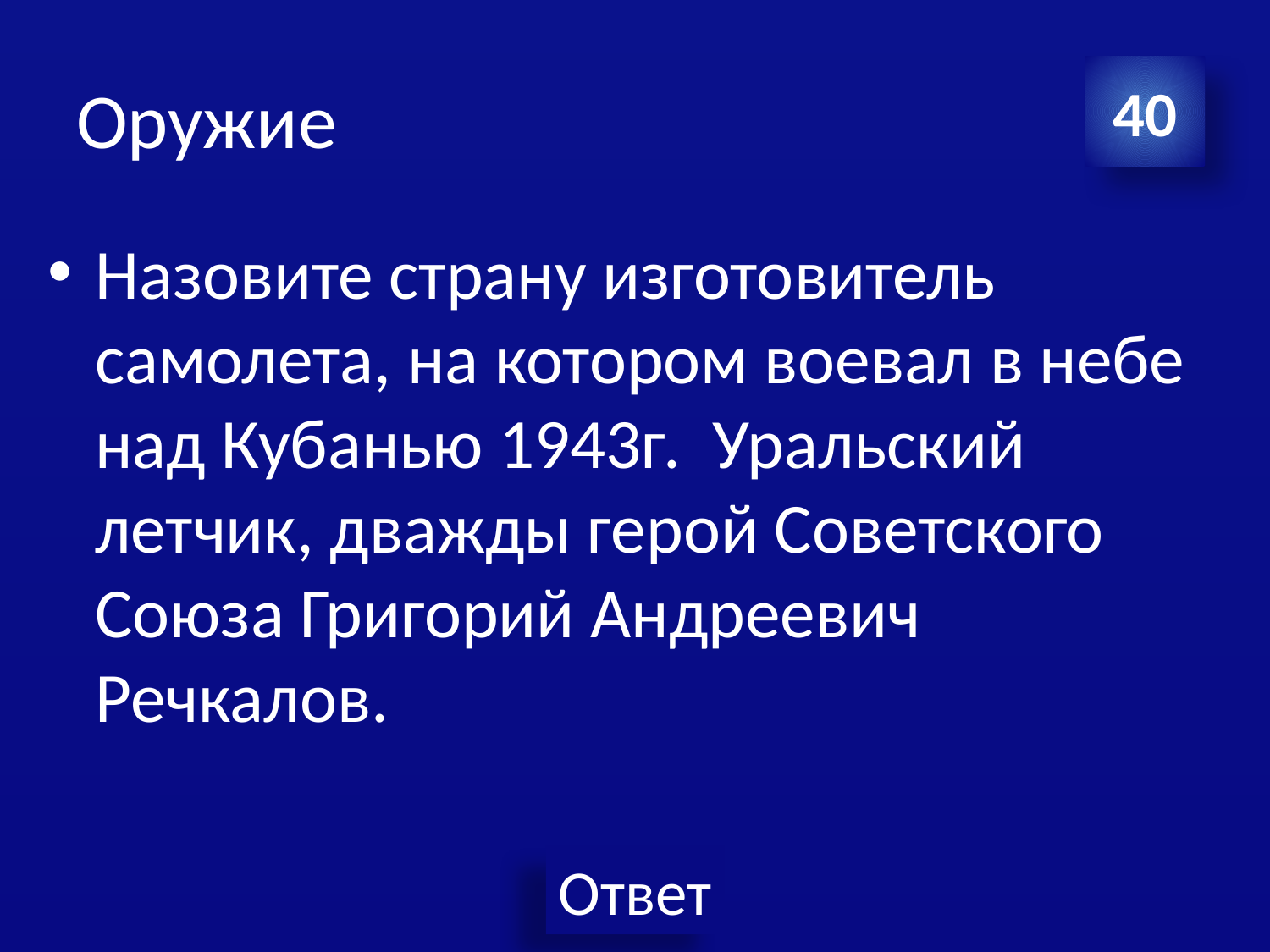

# Оружие
40
Назовите страну изготовитель самолета, на котором воевал в небе над Кубанью 1943г.  Уральский летчик, дважды герой Советского Союза Григорий Андреевич Речкалов.